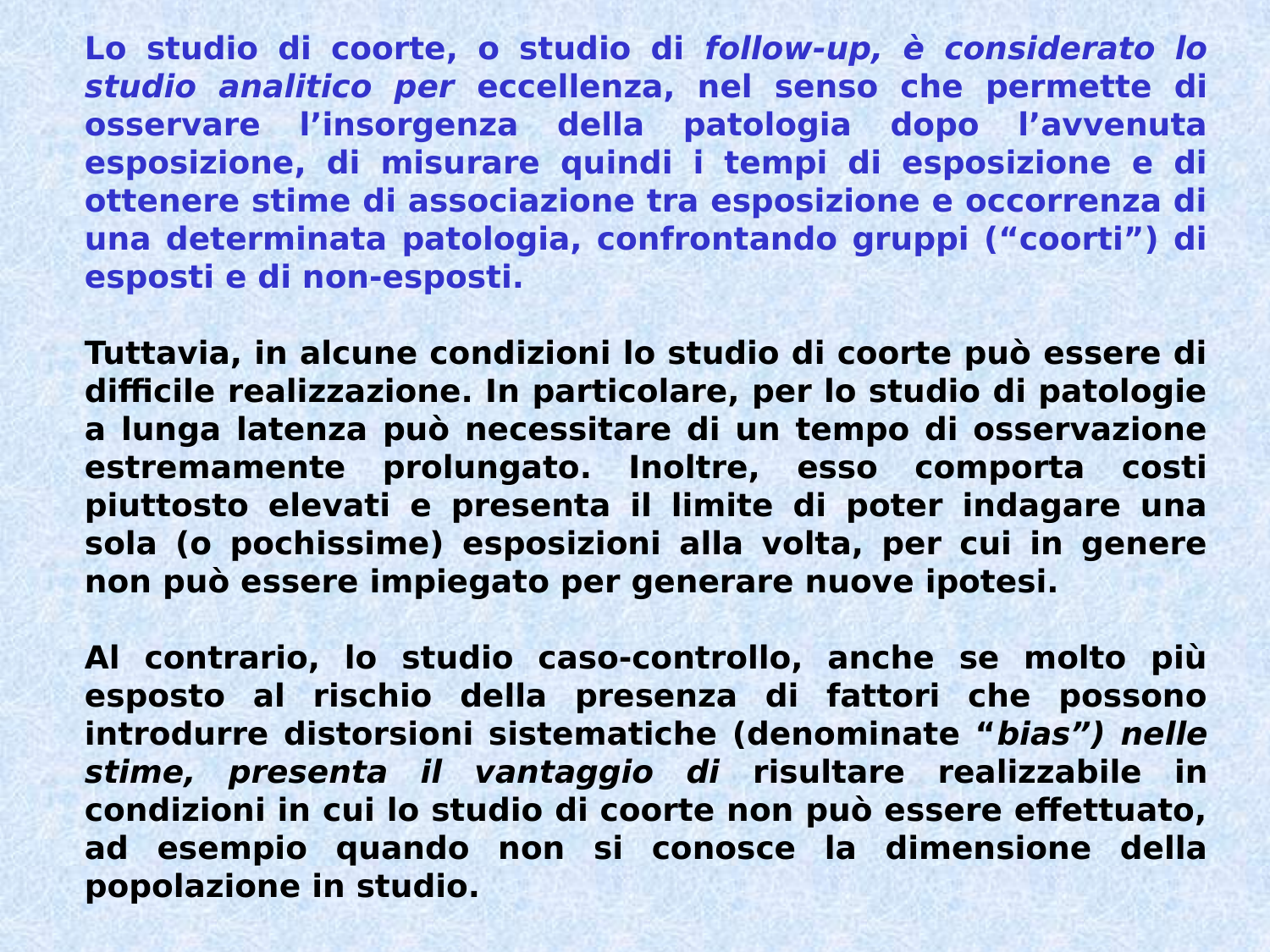

Lo studio di coorte, o studio di follow-up, è considerato lo studio analitico per eccellenza, nel senso che permette di osservare l’insorgenza della patologia dopo l’avvenuta esposizione, di misurare quindi i tempi di esposizione e di ottenere stime di associazione tra esposizione e occorrenza di una determinata patologia, confrontando gruppi (“coorti”) di esposti e di non-esposti.

Tuttavia, in alcune condizioni lo studio di coorte può essere di difficile realizzazione. In particolare, per lo studio di patologie a lunga latenza può necessitare di un tempo di osservazione estremamente prolungato. Inoltre, esso comporta costi piuttosto elevati e presenta il limite di poter indagare una sola (o pochissime) esposizioni alla volta, per cui in genere non può essere impiegato per generare nuove ipotesi.

Al contrario, lo studio caso-controllo, anche se molto più esposto al rischio della presenza di fattori che possono introdurre distorsioni sistematiche (denominate “bias”) nelle stime, presenta il vantaggio di risultare realizzabile in condizioni in cui lo studio di coorte non può essere effettuato, ad esempio quando non si conosce la dimensione della popolazione in studio.